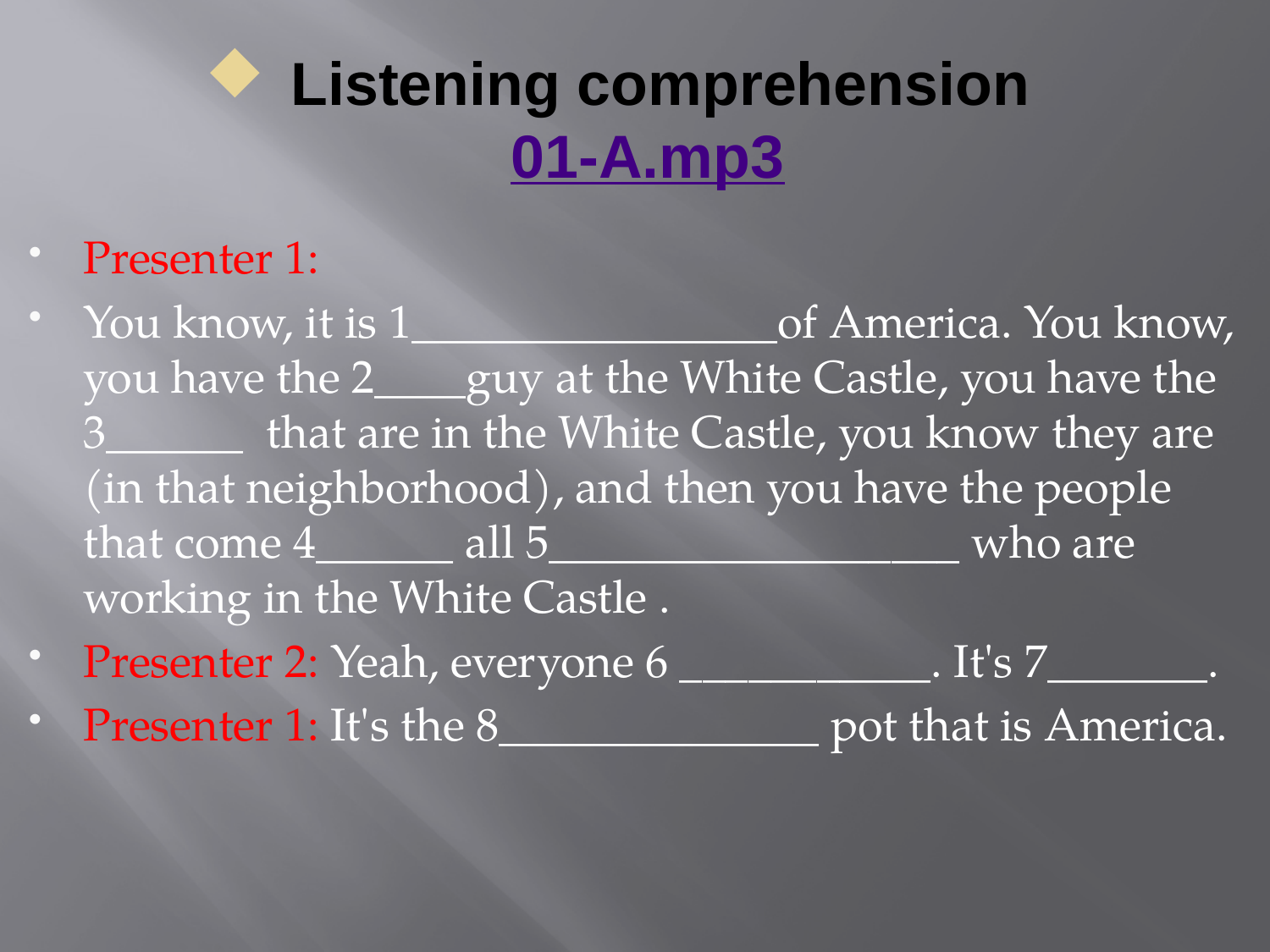

# Listening comprehension 01-A.mp3
Presenter 1:
You know, it is 1________________of America. You know, you have the 2____guy at the White Castle, you have the 3______  that are in the White Castle, you know they are (in that neighborhood), and then you have the people that come 4______ all 5__________________ who are working in the White Castle .
Presenter 2: Yeah, everyone 6 ___________. It's 7_______.
Presenter 1: It's the 8______________ pot that is America.